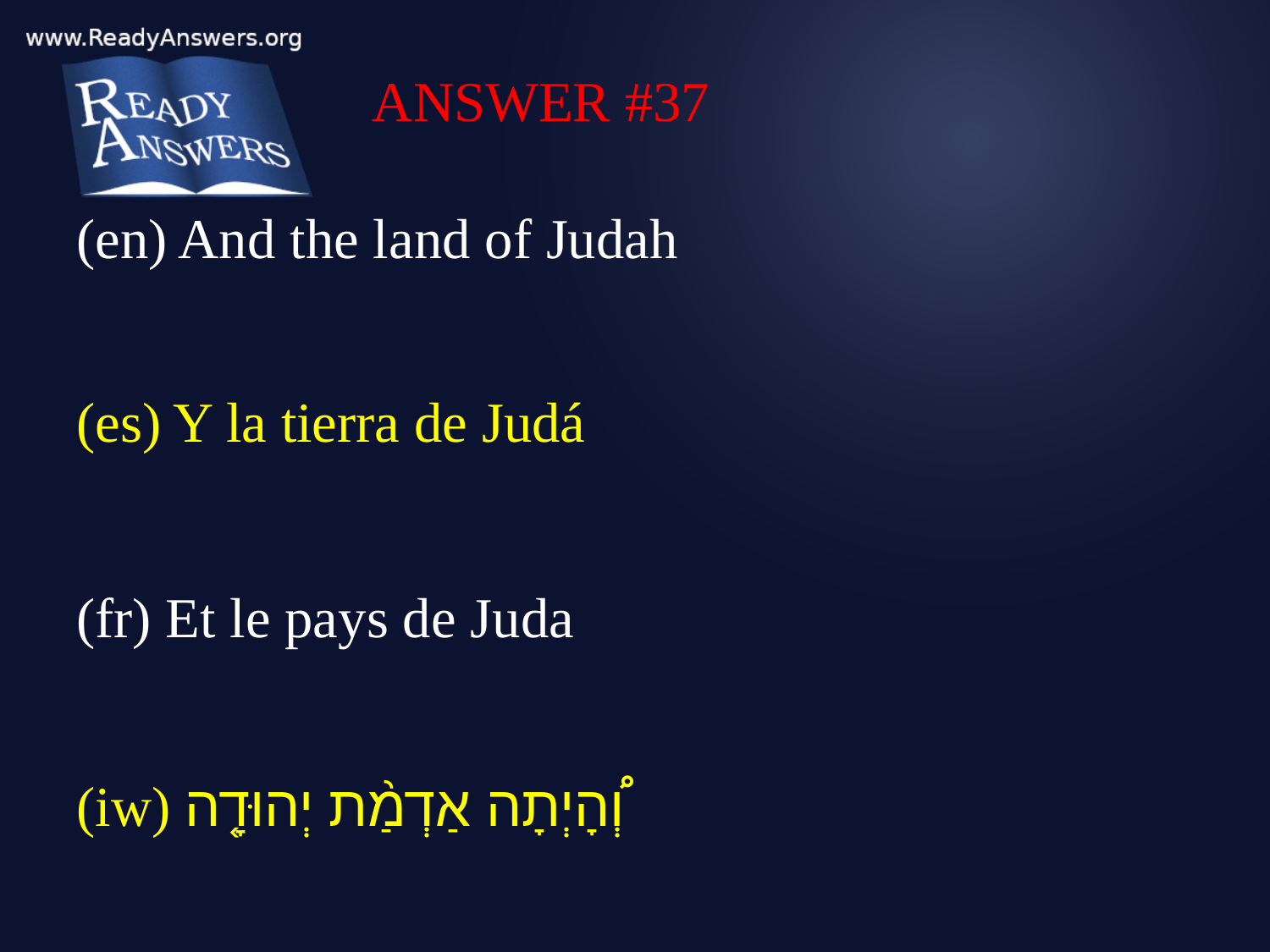

ANSWER #37
(en) And the land of Judah
(es) Y la tierra de Judá
(fr) Et le pays de Juda
(iw) וְ֠הָיְתָה אַדְמַ֨ת יְהוּדָ֤ה